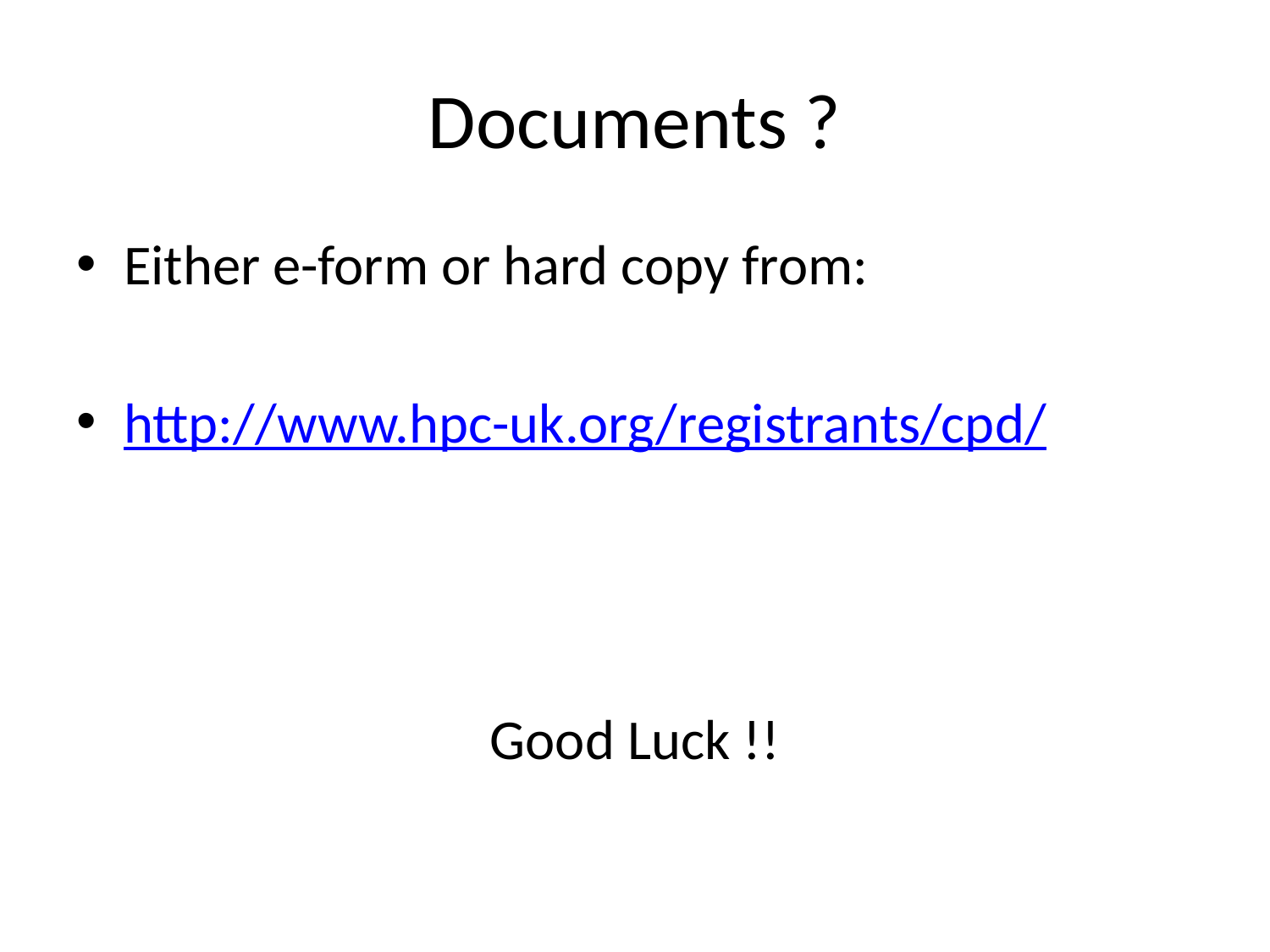

# Documents ?
Either e-form or hard copy from:

http://www.hpc-uk.org/registrants/cpd/

Good Luck !!